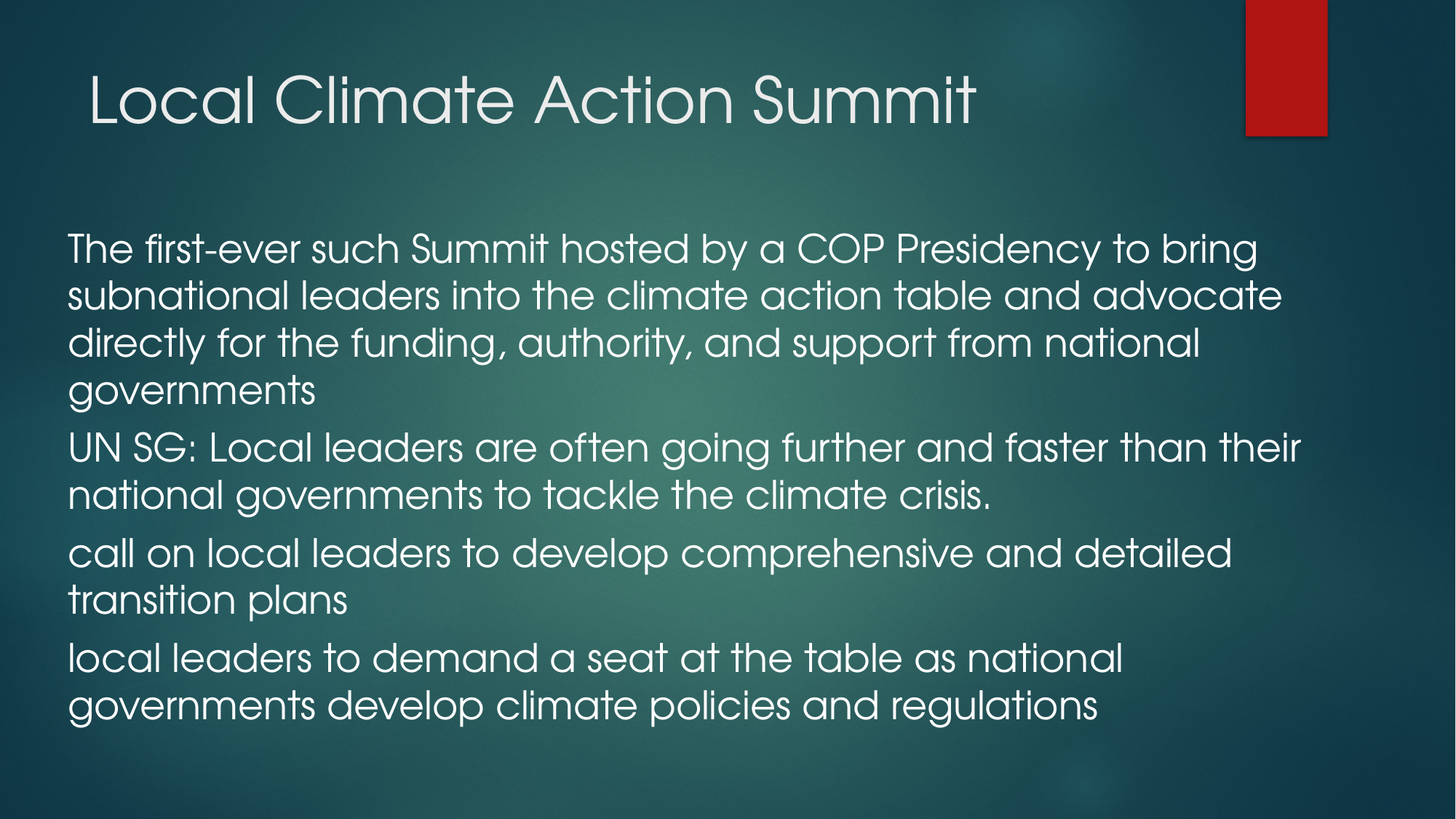

# Local Climate Action Summit
The first-ever such Summit hosted by a COP Presidency to bring subnational leaders into the climate action table and advocate directly for the funding, authority, and support from national governments
UN SG: Local leaders are often going further and faster than their national governments to tackle the climate crisis.
call on local leaders to develop comprehensive and detailed transition plans
local leaders to demand a seat at the table as national governments develop climate policies and regulations